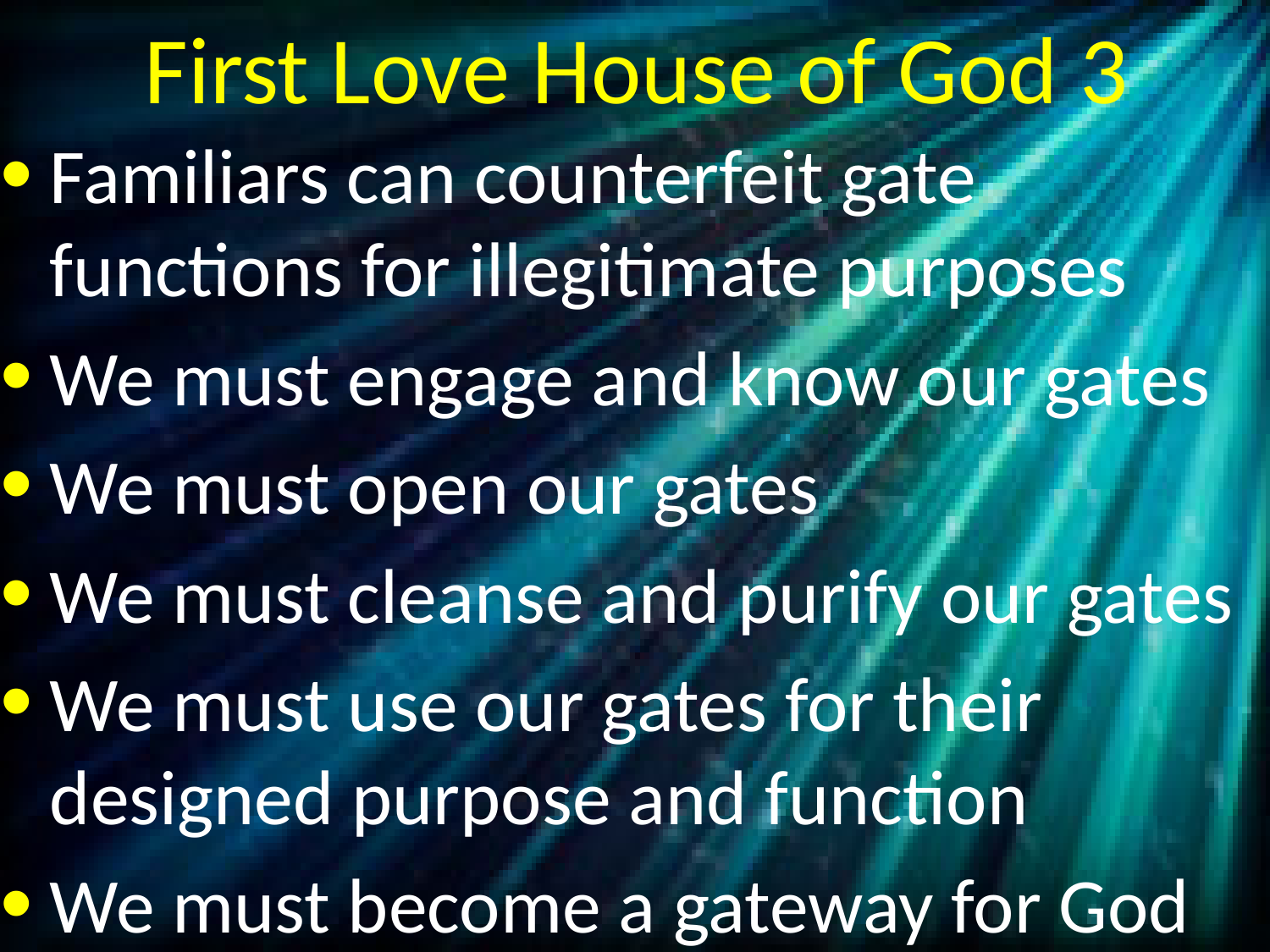

# First Love House of God 3
Familiars can counterfeit gate functions for illegitimate purposes
We must engage and know our gates
We must open our gates
We must cleanse and purify our gates
We must use our gates for their designed purpose and function
We must become a gateway for God